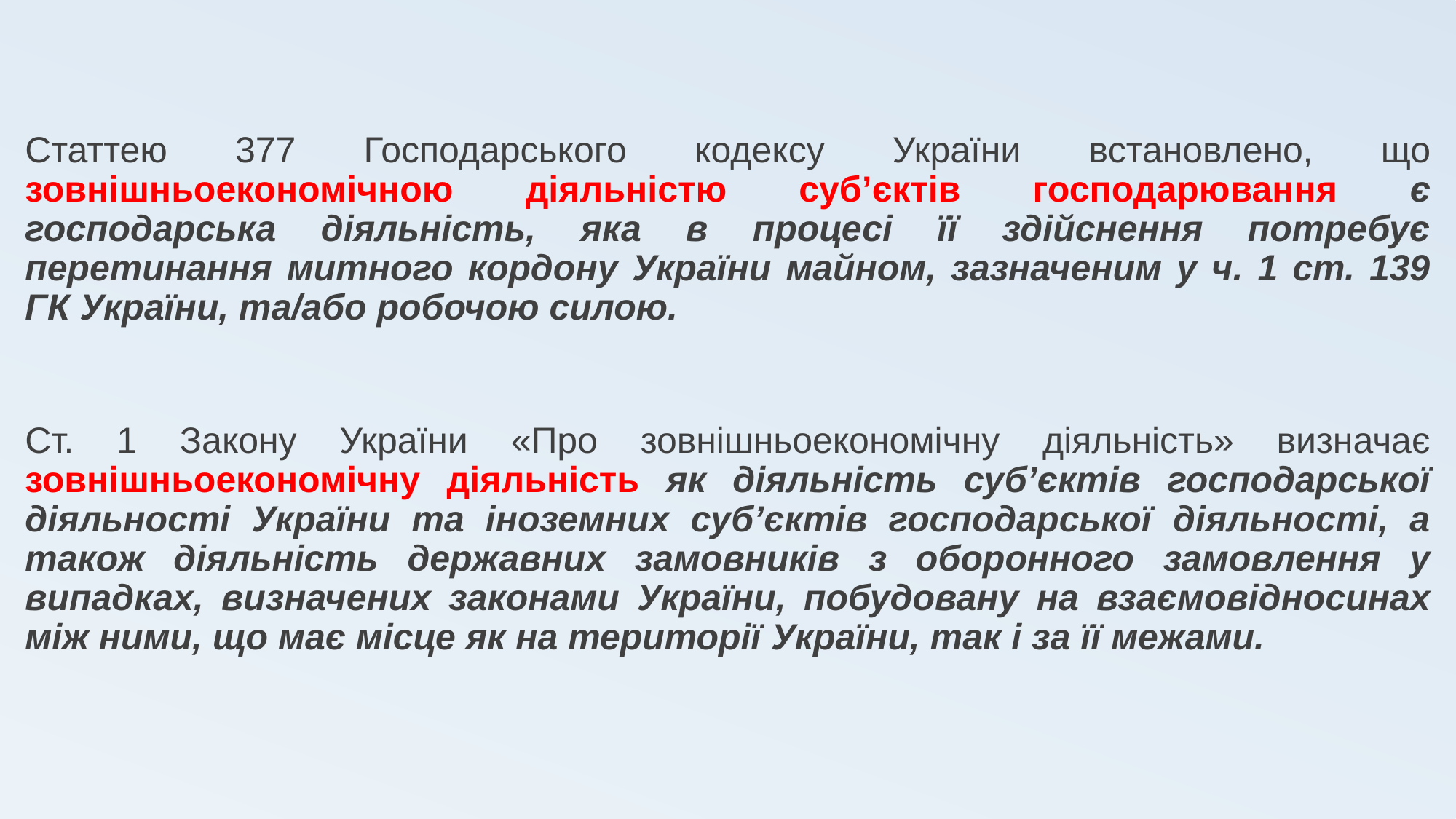

Статтею 377 Господарського кодексу України встановлено, що зовнішньоекономічною діяльністю суб’єктів господарювання є господарська діяльність, яка в процесі її здійснення потребує перетинання митного кордону України майном, зазначеним у ч. 1 ст. 139 ГК України, та/або робочою силою.

Ст. 1 Закону України «Про зовнішньоекономічну діяльність» визначає зовнішньоекономічну діяльність як діяльність суб’єктів господарської діяльності України та іноземних суб’єктів господарської діяльності, а також діяльність державних замовників з оборонного замовлення у випадках, визначених законами України, побудовану на взаємовідносинах між ними, що має місце як на території України, так і за її межами.